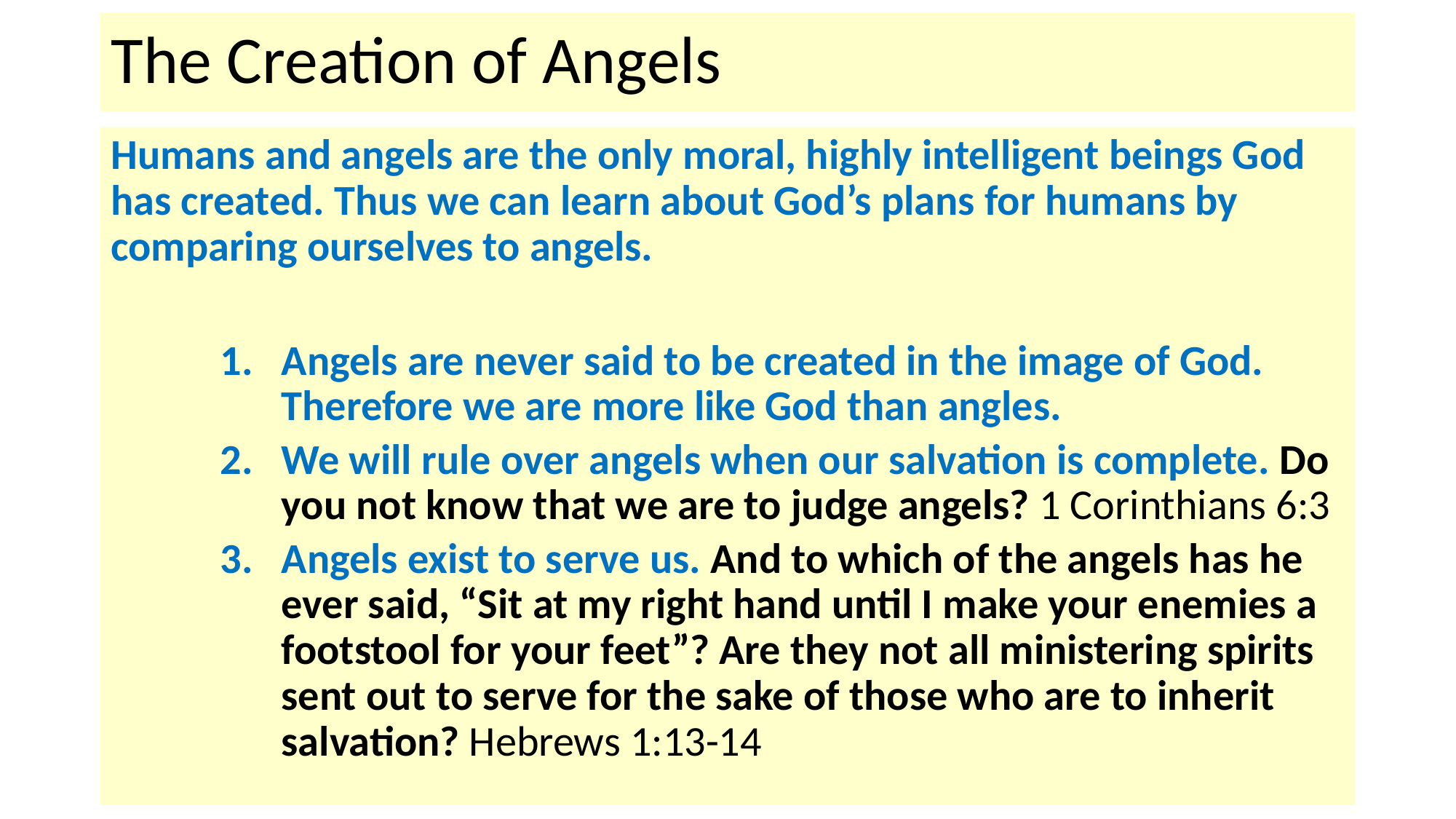

# The Creation of Angels
Humans and angels are the only moral, highly intelligent beings God has created. Thus we can learn about God’s plans for humans by comparing ourselves to angels.

Angels are never said to be created in the image of God. Therefore we are more like God than angles.
We will rule over angels when our salvation is complete. Do you not know that we are to judge angels? 1 Corinthians 6:3
Angels exist to serve us. And to which of the angels has he ever said, “Sit at my right hand until I make your enemies a footstool for your feet”? Are they not all ministering spirits sent out to serve for the sake of those who are to inherit salvation? Hebrews 1:13-14